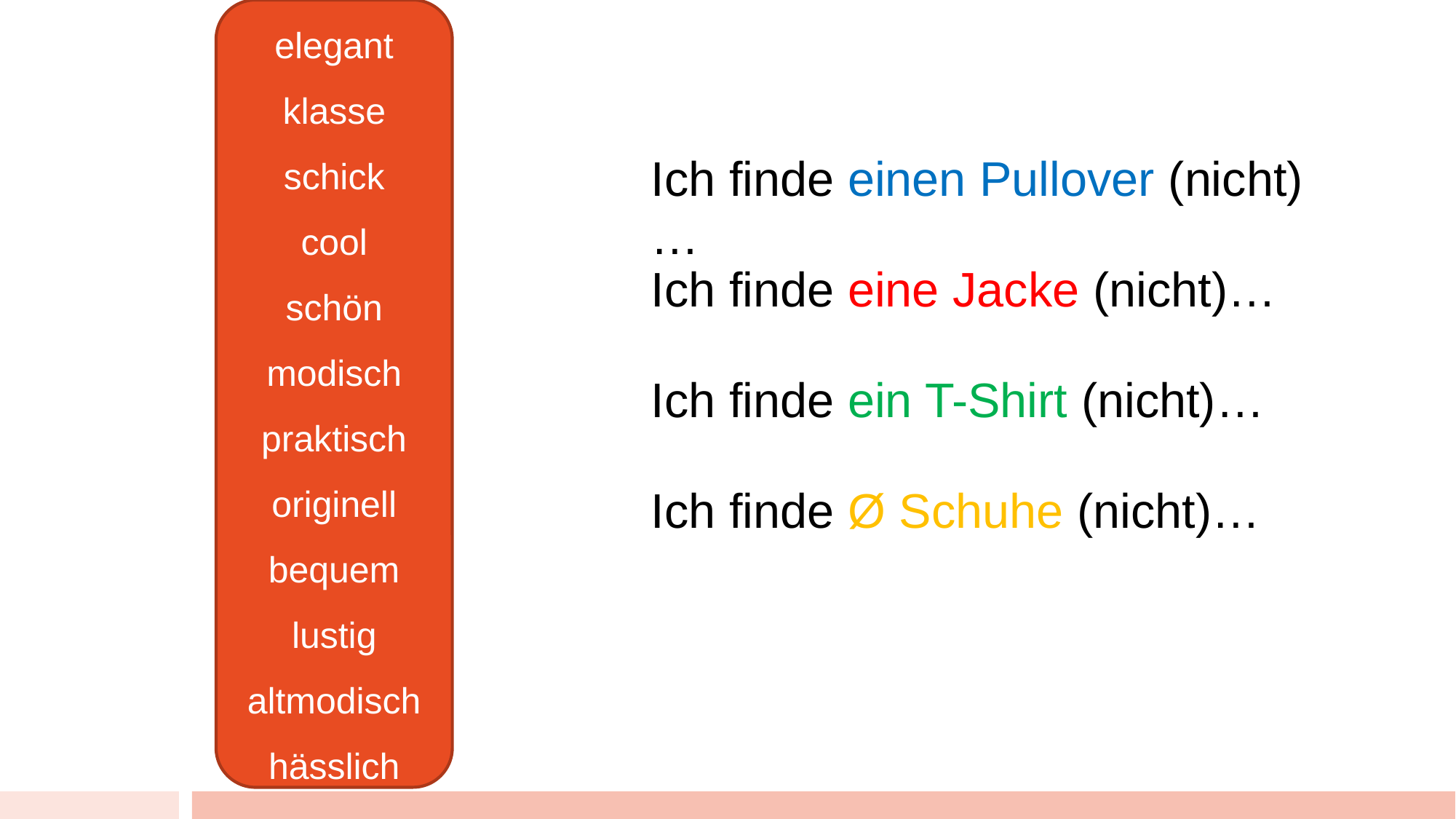

elegant
klasse
schick
cool
schön
modisch
praktisch
originell
bequem
lustig
altmodisch
hässlich

Ich finde einen Pullover (nicht)…
Ich finde eine Jacke (nicht)…

Ich finde ein T-Shirt (nicht)…

Ich finde Ø Schuhe (nicht)…